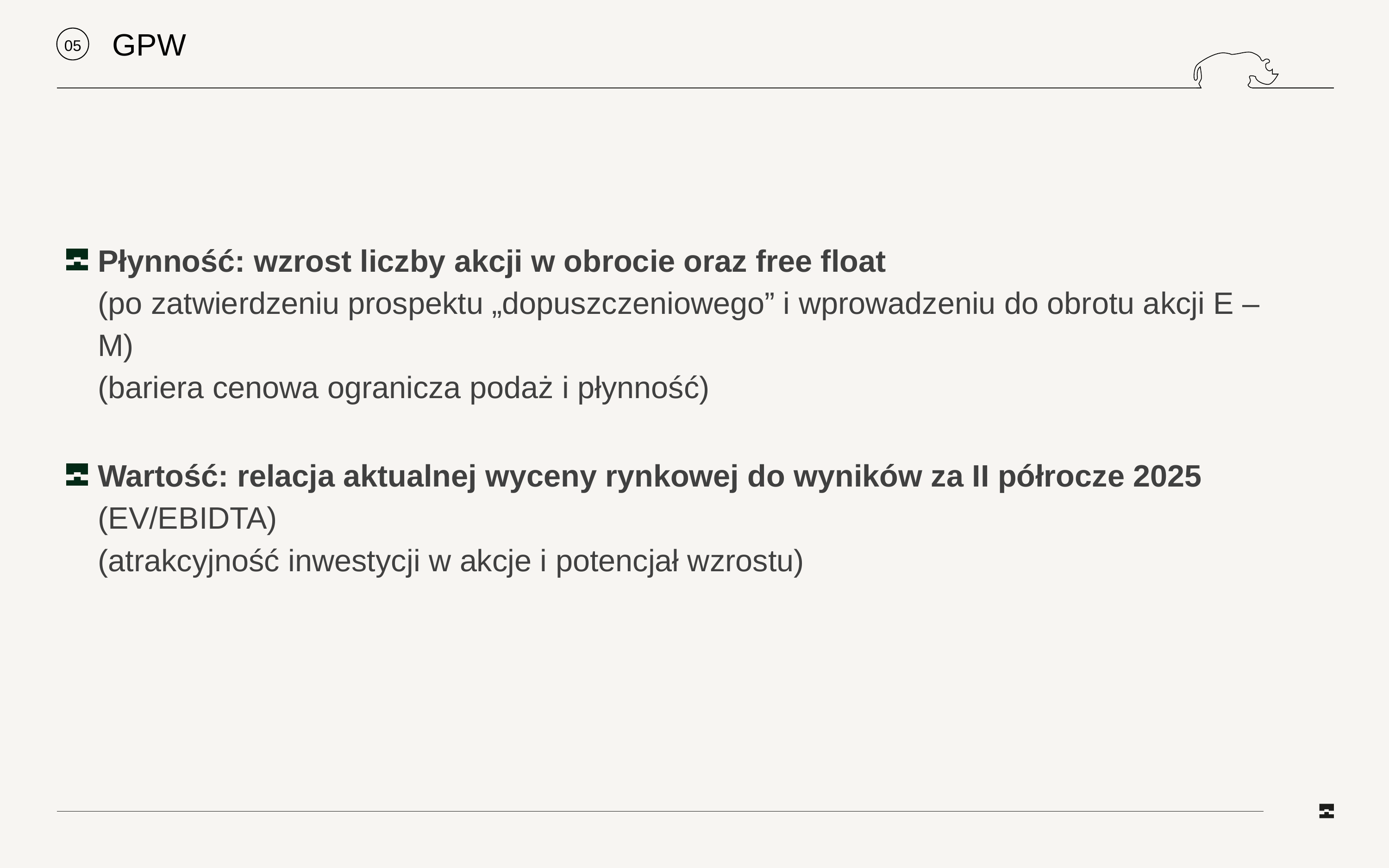

# GPW
05
Płynność: wzrost liczby akcji w obrocie oraz free float
(po zatwierdzeniu prospektu „dopuszczeniowego” i wprowadzeniu do obrotu akcji E – M)
(bariera cenowa ogranicza podaż i płynność)
Wartość: relacja aktualnej wyceny rynkowej do wyników za II półrocze 2025
(EV/EBIDTA)
(atrakcyjność inwestycji w akcje i potencjał wzrostu)